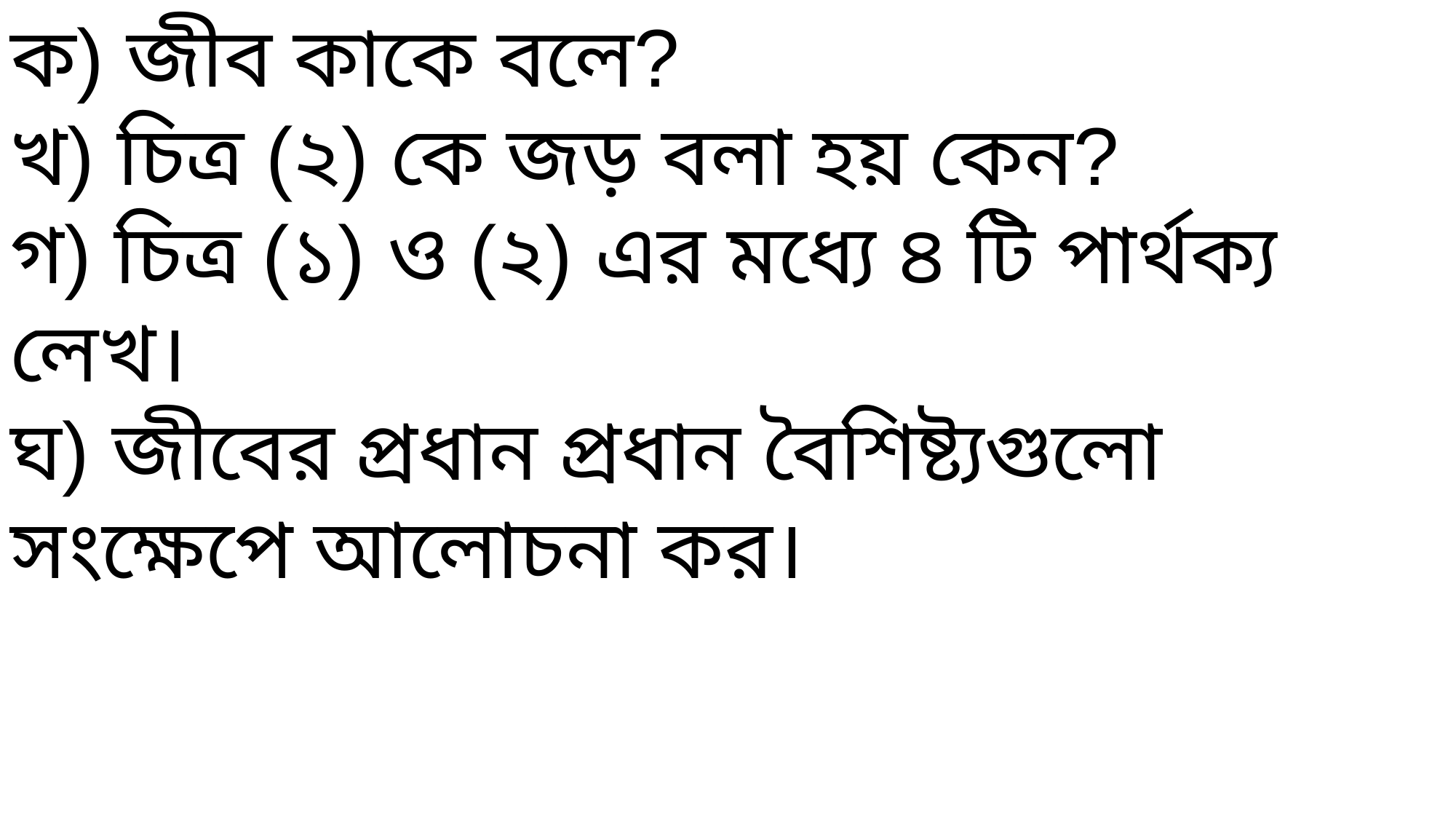

ক) জীব কাকে বলে?
খ) চিত্র (২) কে জড় বলা হয় কেন?
গ) চিত্র (১) ও (২) এর মধ্যে ৪ টি পার্থক্য লেখ।
ঘ) জীবের প্রধান প্রধান বৈশিষ্ট্যগুলো সংক্ষেপে আলোচনা কর।